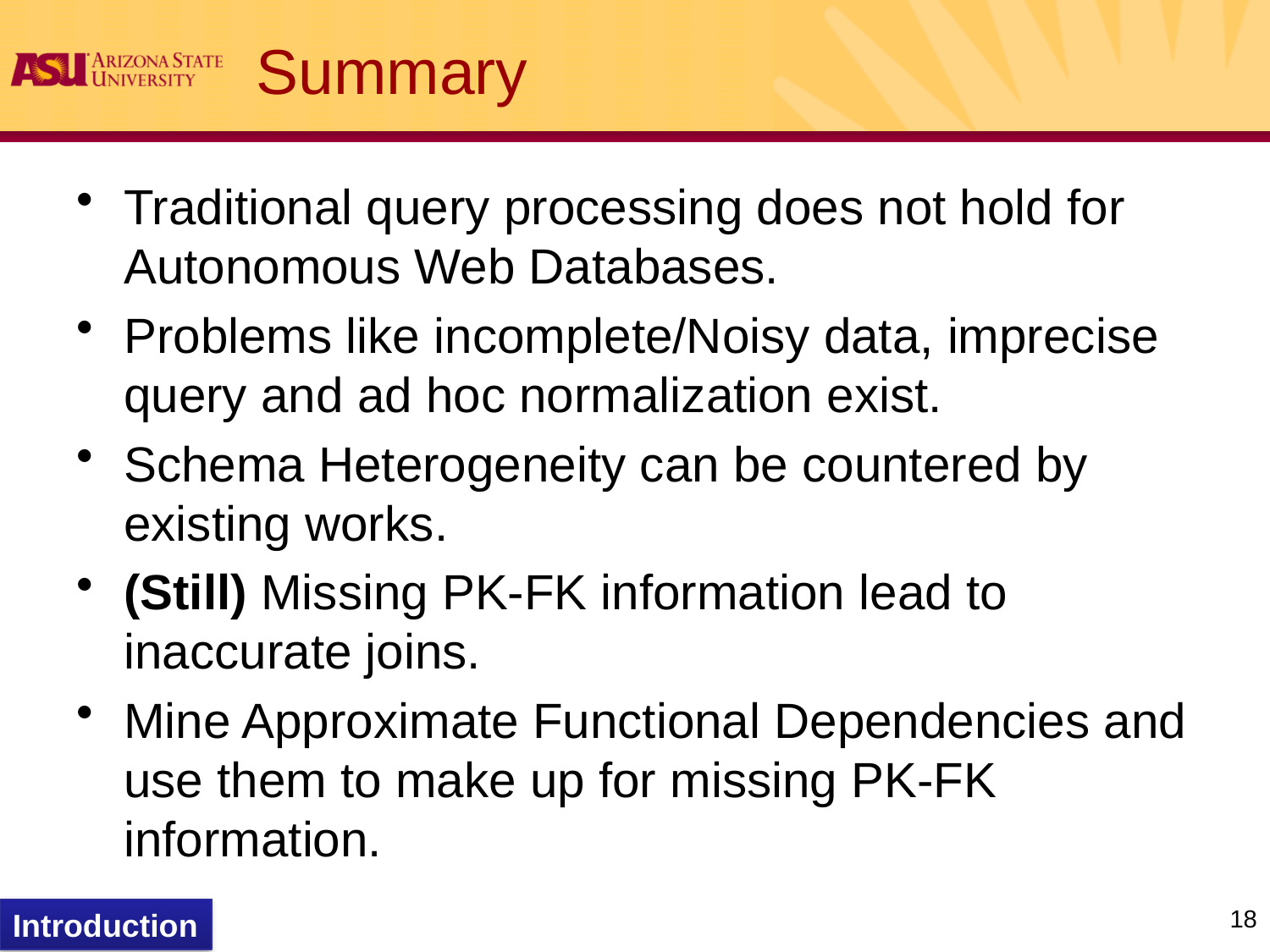

# Summary
Traditional query processing does not hold for Autonomous Web Databases.
Problems like incomplete/Noisy data, imprecise query and ad hoc normalization exist.
Schema Heterogeneity can be countered by existing works.
(Still) Missing PK-FK information lead to inaccurate joins.
Mine Approximate Functional Dependencies and use them to make up for missing PK-FK information.

18
Introduction